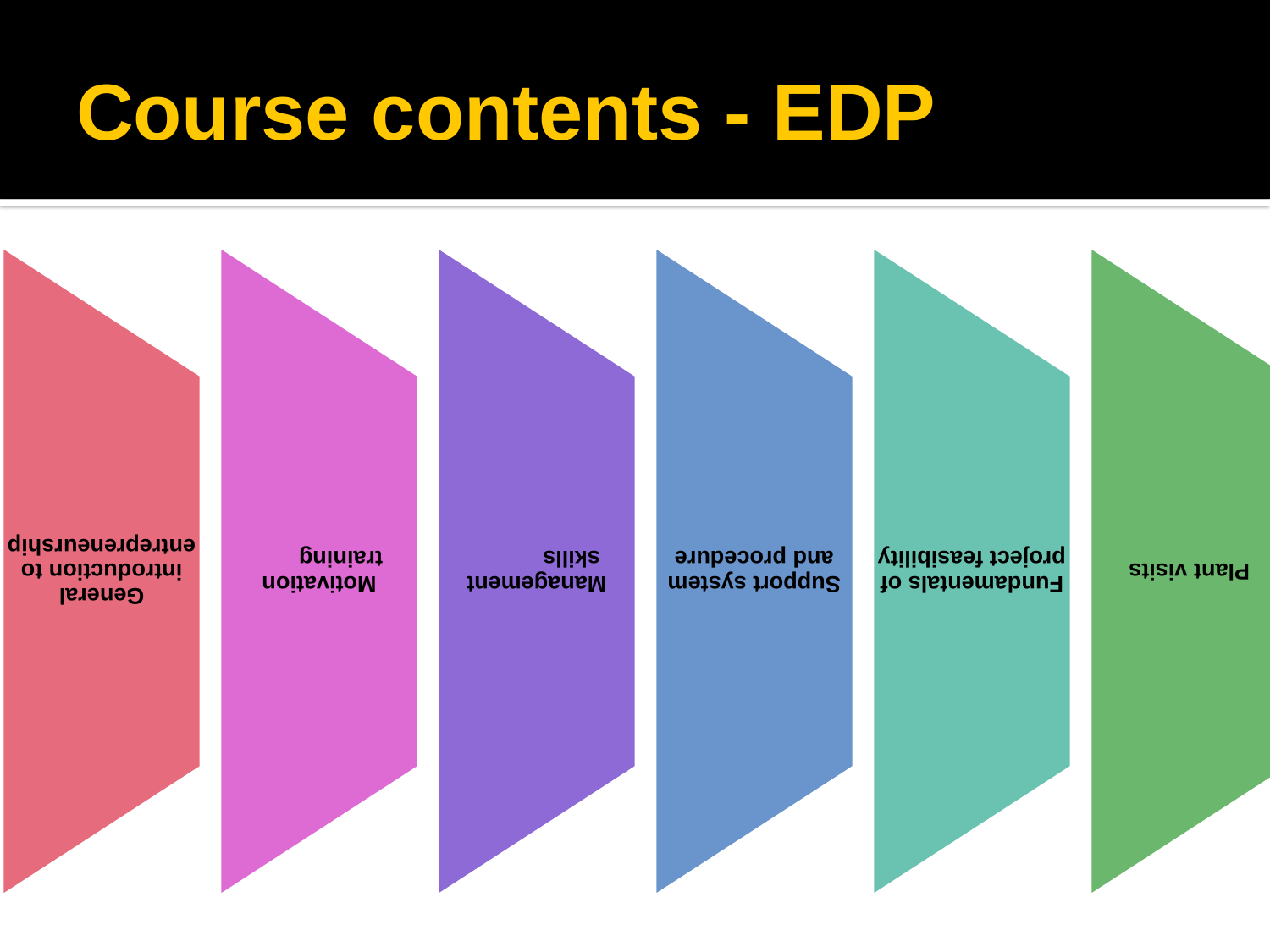

# Course contents - EDP

General introduction to entrepreneurship
Motivation training
Management skills
Support system and procedure
Fundamentals of project feasibility
Plant visits